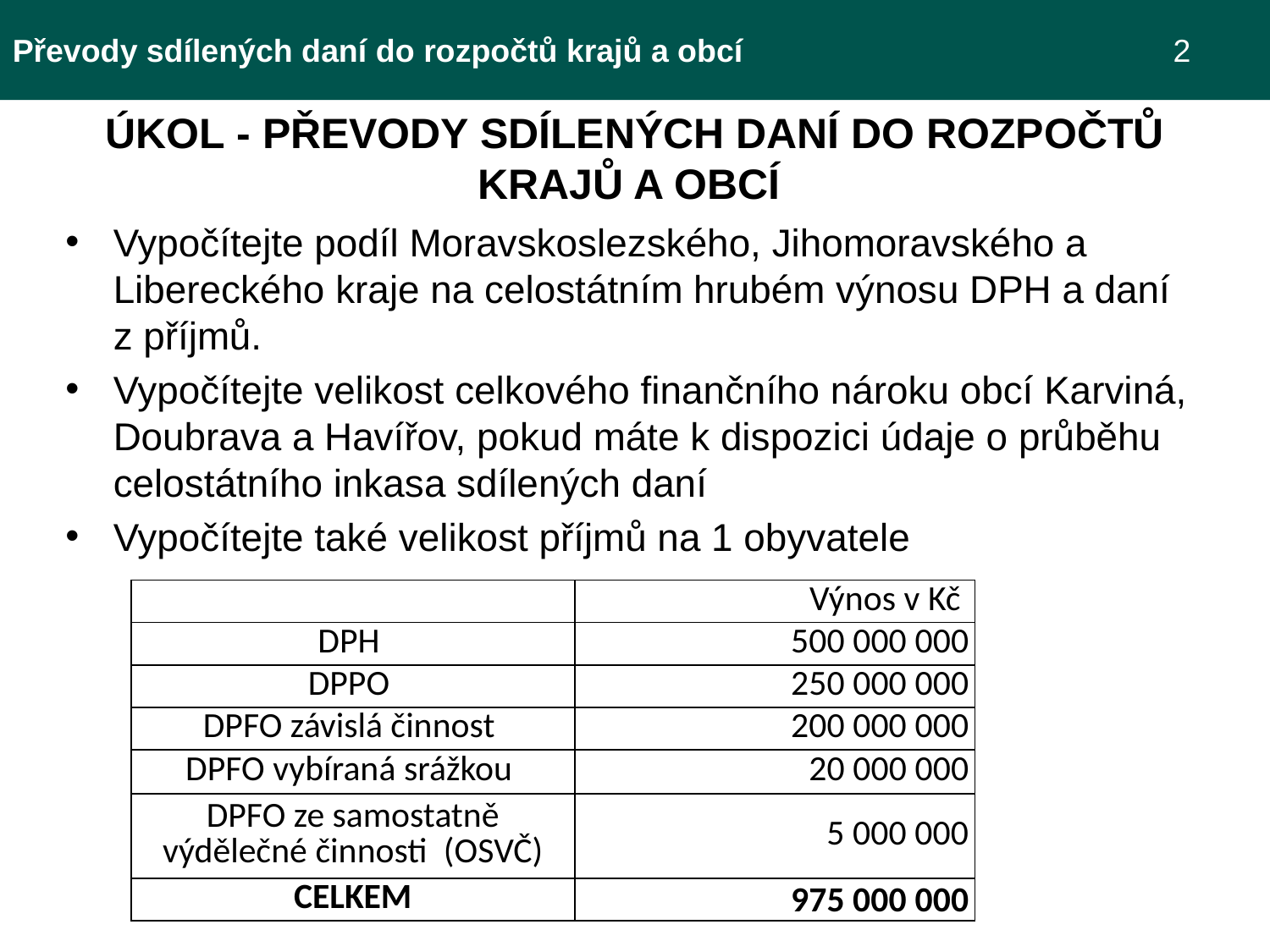

Převody sdílených daní do rozpočtů krajů a obcí 				  2
ÚKOL - PŘEVODY SDÍLENÝCH DANÍ DO ROZPOČTŮ KRAJŮ A OBCÍ
Vypočítejte podíl Moravskoslezského, Jihomoravského a Libereckého kraje na celostátním hrubém výnosu DPH a daní z příjmů.
Vypočítejte velikost celkového finančního nároku obcí Karviná, Doubrava a Havířov, pokud máte k dispozici údaje o průběhu celostátního inkasa sdílených daní
Vypočítejte také velikost příjmů na 1 obyvatele

|  | Výnos v Kč |
| --- | --- |
| DPH | 500 000 000 |
| DPPO | 250 000 000 |
| DPFO závislá činnost | 200 000 000 |
| DPFO vybíraná srážkou | 20 000 000 |
| DPFO ze samostatně výdělečné činnosti (OSVČ) | 5 000 000 |
| CELKEM | 975 000 000 |